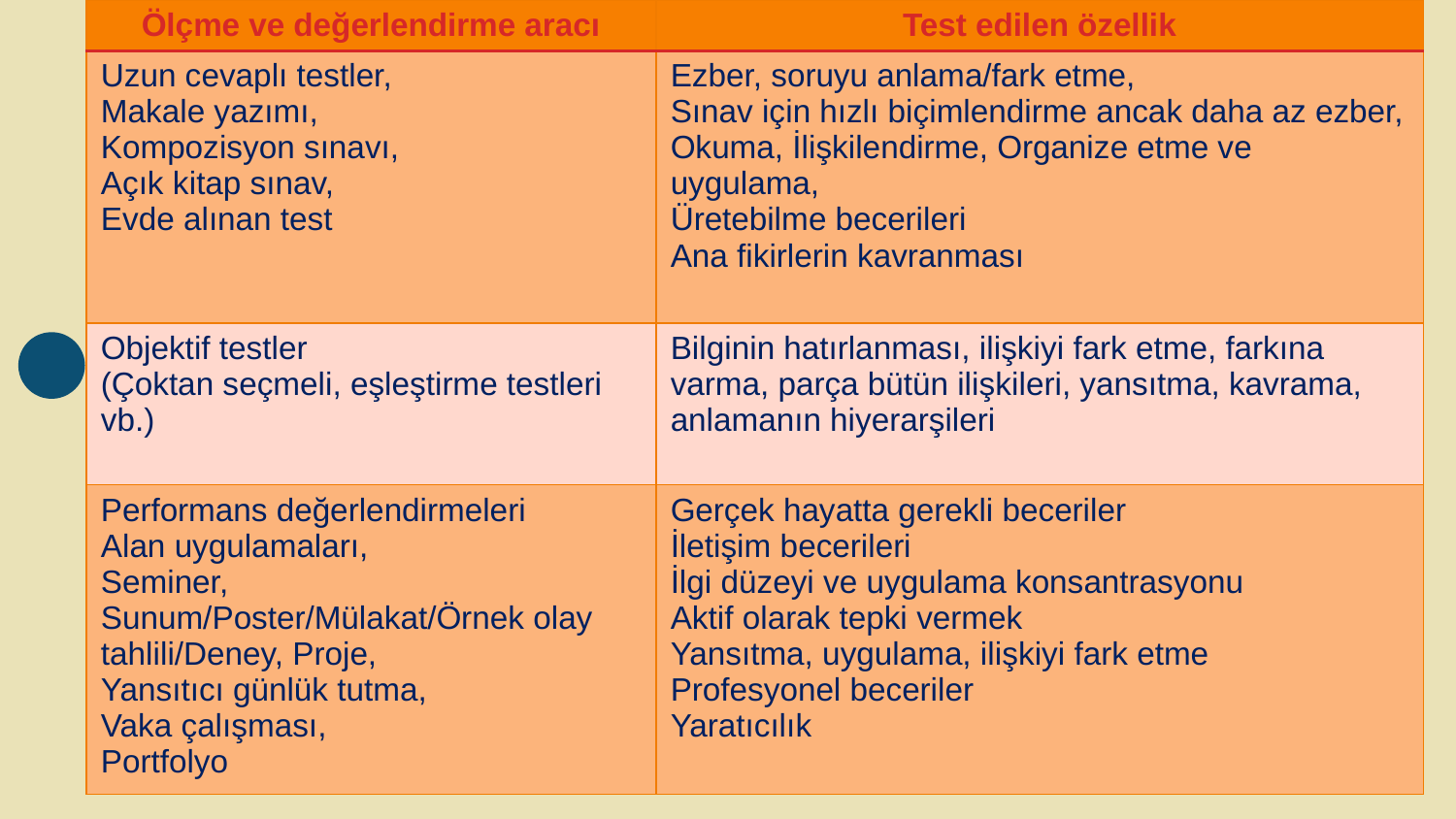

| Ölçme ve değerlendirme aracı | Test edilen özellik |
| --- | --- |
| Uzun cevaplı testler, Makale yazımı, Kompozisyon sınavı, Açık kitap sınav, Evde alınan test | Ezber, soruyu anlama/fark etme, Sınav için hızlı biçimlendirme ancak daha az ezber, Okuma, İlişkilendirme, Organize etme ve uygulama, Üretebilme becerileri Ana fikirlerin kavranması |
| Objektif testler (Çoktan seçmeli, eşleştirme testleri vb.) | Bilginin hatırlanması, ilişkiyi fark etme, farkına varma, parça bütün ilişkileri, yansıtma, kavrama, anlamanın hiyerarşileri |
| Performans değerlendirmeleri Alan uygulamaları, Seminer, Sunum/Poster/Mülakat/Örnek olay tahlili/Deney, Proje, Yansıtıcı günlük tutma, Vaka çalışması, Portfolyo | Gerçek hayatta gerekli beceriler İletişim becerileri İlgi düzeyi ve uygulama konsantrasyonu Aktif olarak tepki vermek Yansıtma, uygulama, ilişkiyi fark etme Profesyonel beceriler Yaratıcılık |